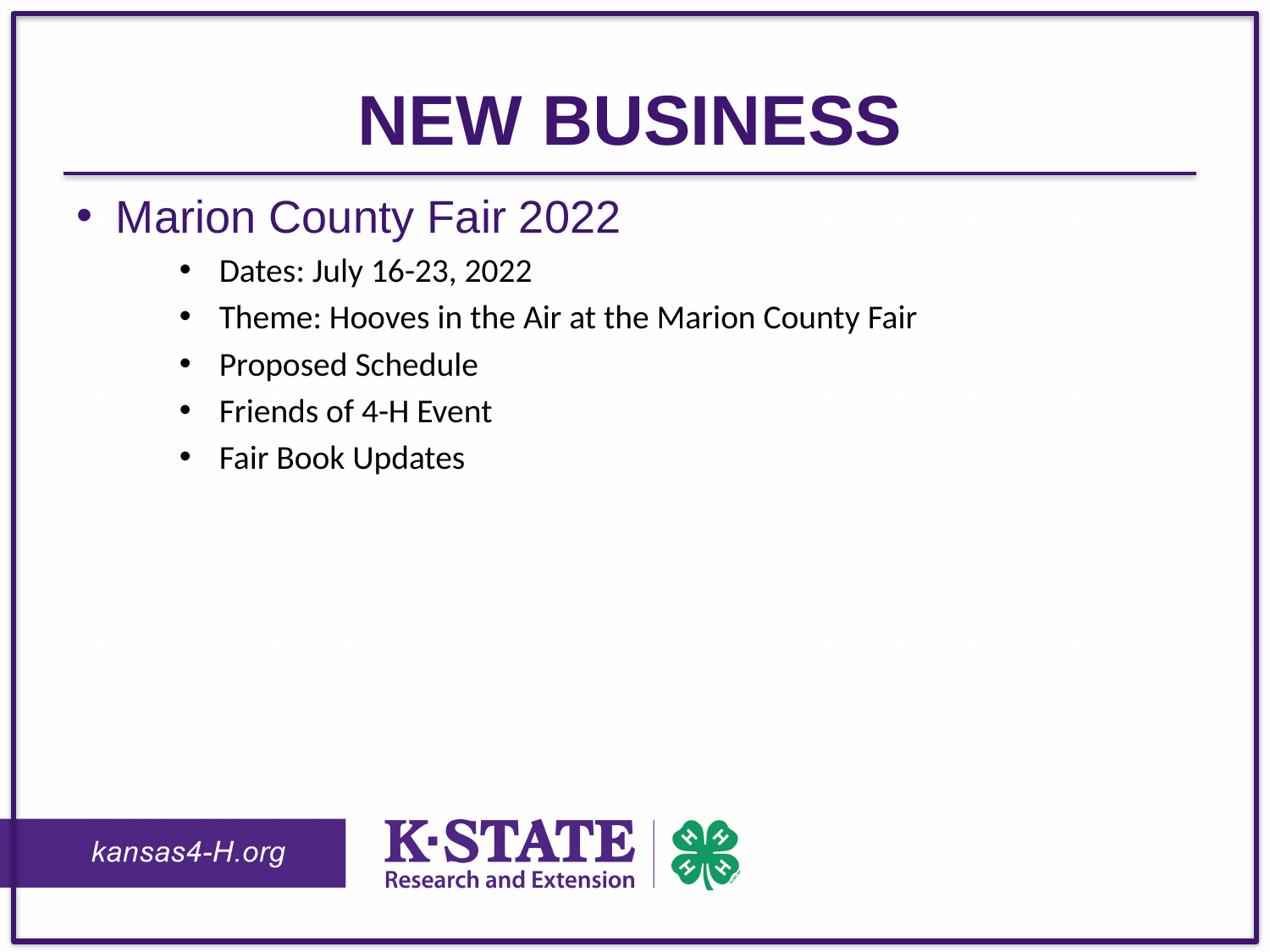

# New Business
Marion County Fair 2022
Dates: July 16-23, 2022
Theme: Hooves in the Air at the Marion County Fair
Proposed Schedule
Friends of 4-H Event
Fair Book Updates